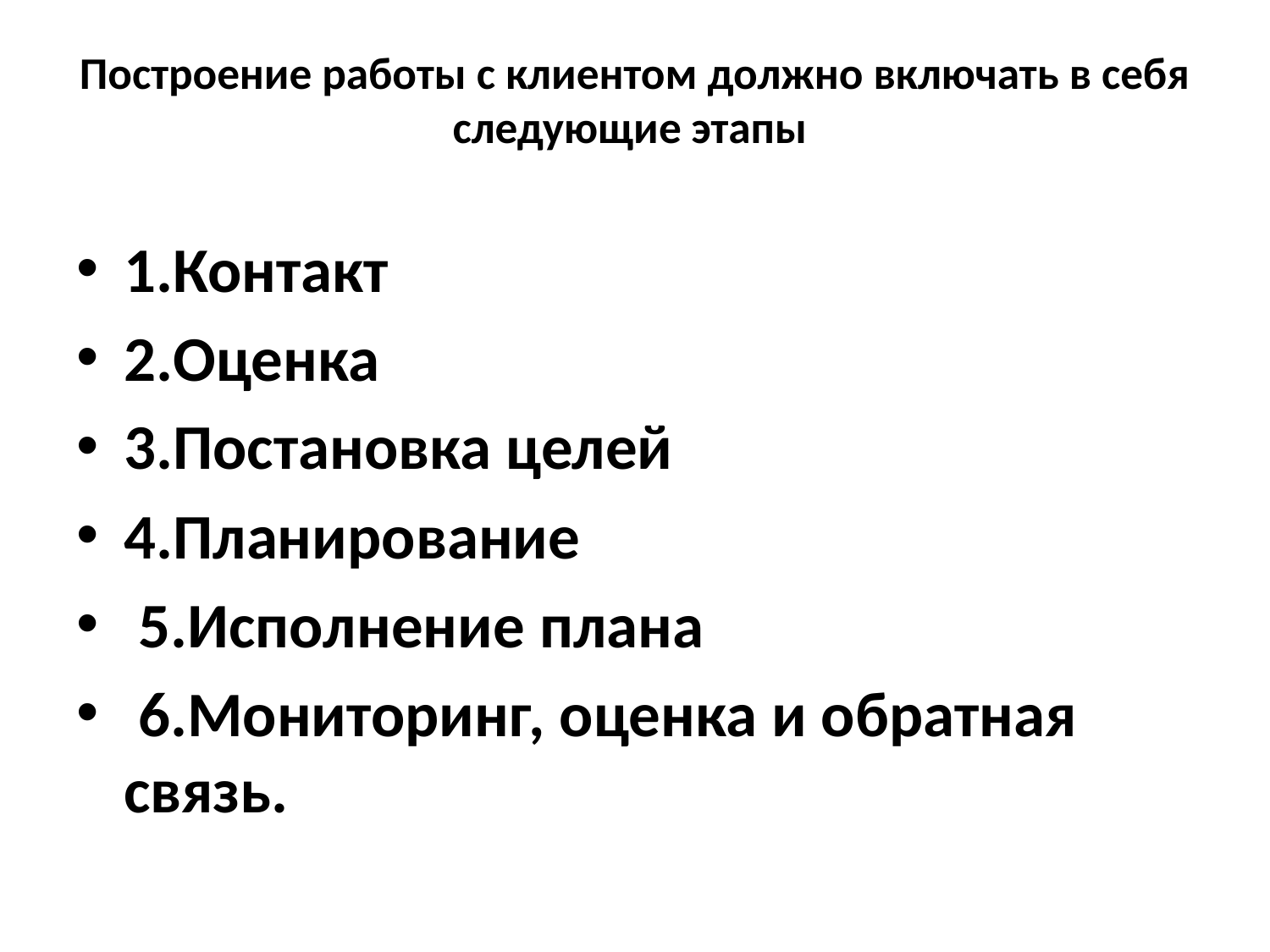

# Построение работы с клиентом должно включать в себя следующие этапы
1.Контакт
2.Оценка
3.Постановка целей
4.Планирование
 5.Исполнение плана
 6.Мониторинг, оценка и обратная связь.